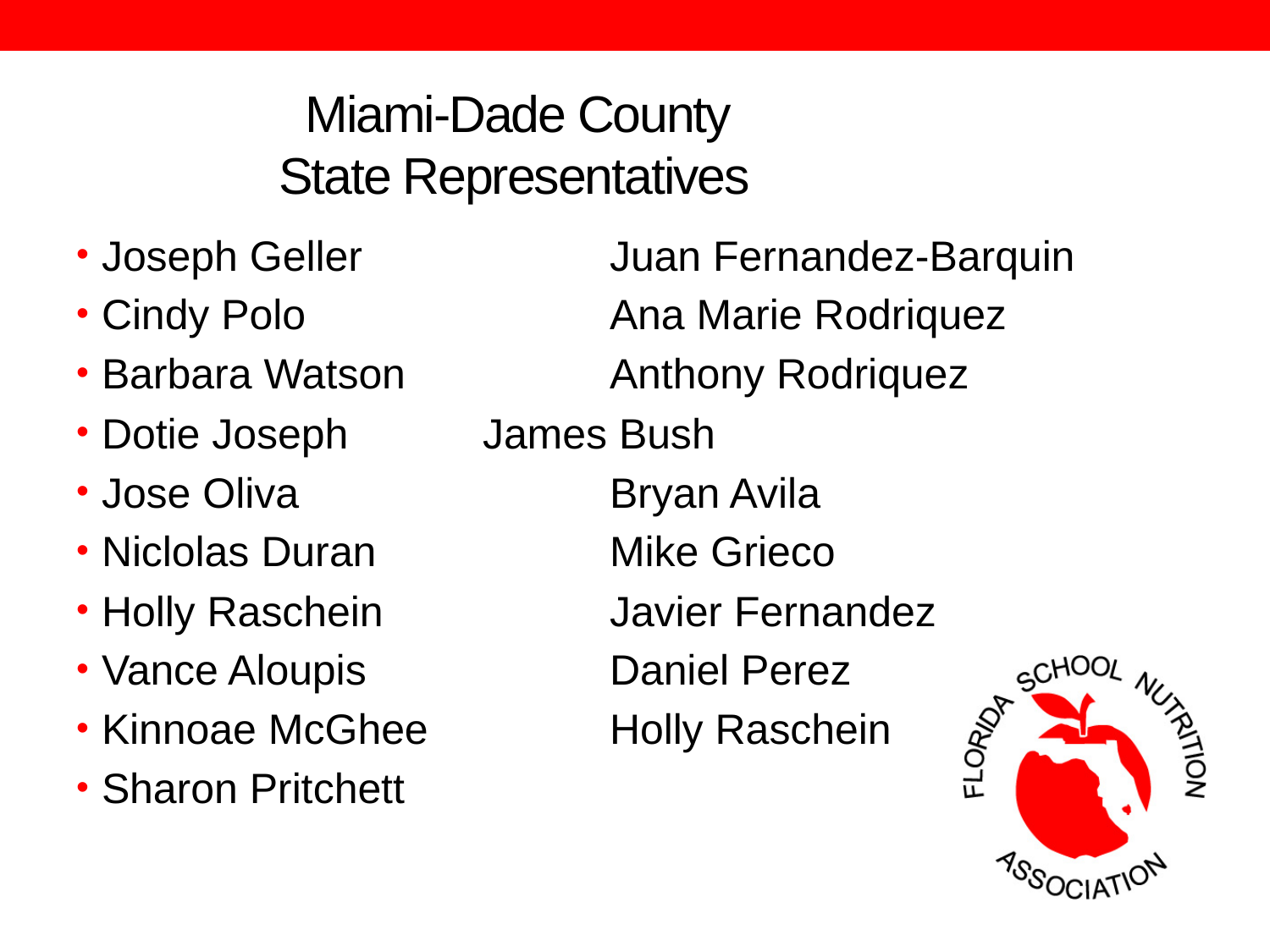

# Miami-Dade County State Representatives
Joseph Geller		Juan Fernandez-Barquin
Cindy Polo			Ana Marie Rodriquez
Barbara Watson		Anthony Rodriquez
Dotie Joseph		James Bush
Jose Oliva			Bryan Avila
Niclolas Duran		Mike Grieco
Holly Raschein		Javier Fernandez
Vance Aloupis		Daniel Perez
Kinnoae McGhee		Holly Raschein
Sharon Pritchett